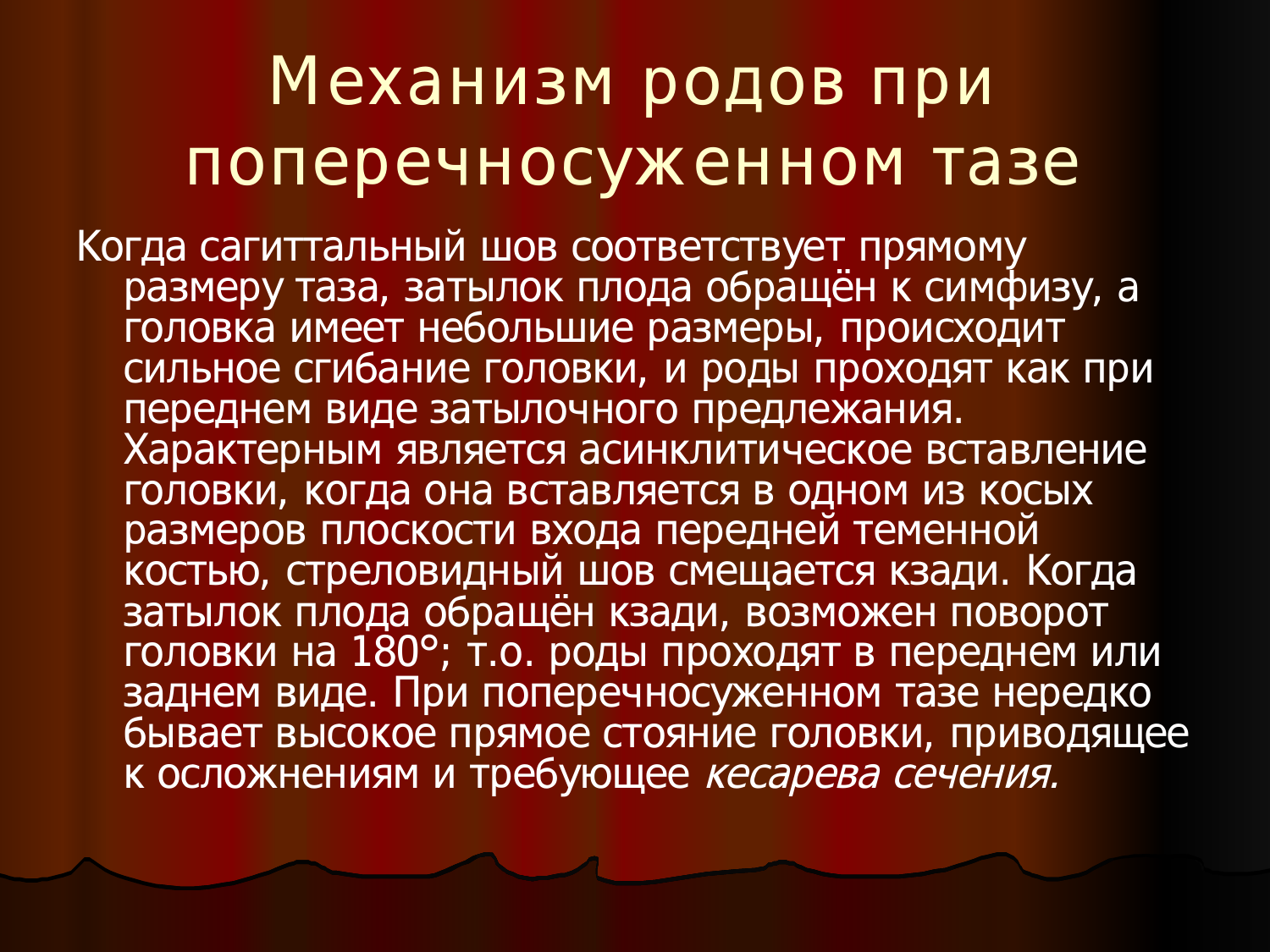

# Механизм родов при поперечносуженном тазе
Когда сагиттальный шов соответствует прямому размеру таза, затылок плода обращён к симфизу, а головка имеет небольшие размеры, происходит сильное сгибание головки, и роды проходят как при переднем виде затылочного предлежания. Характерным является асинклитическое вставление головки, когда она вставляется в одном из косых размеров плоскости входа передней теменной костью, стреловидный шов смещается кзади. Когда затылок плода обращён кзади, возможен поворот головки на 180°; т.о. роды проходят в переднем или заднем виде. При поперечносуженном тазе нередко бывает высокое прямое стояние головки, приводящее к осложнениям и требующее кесарева сечения.